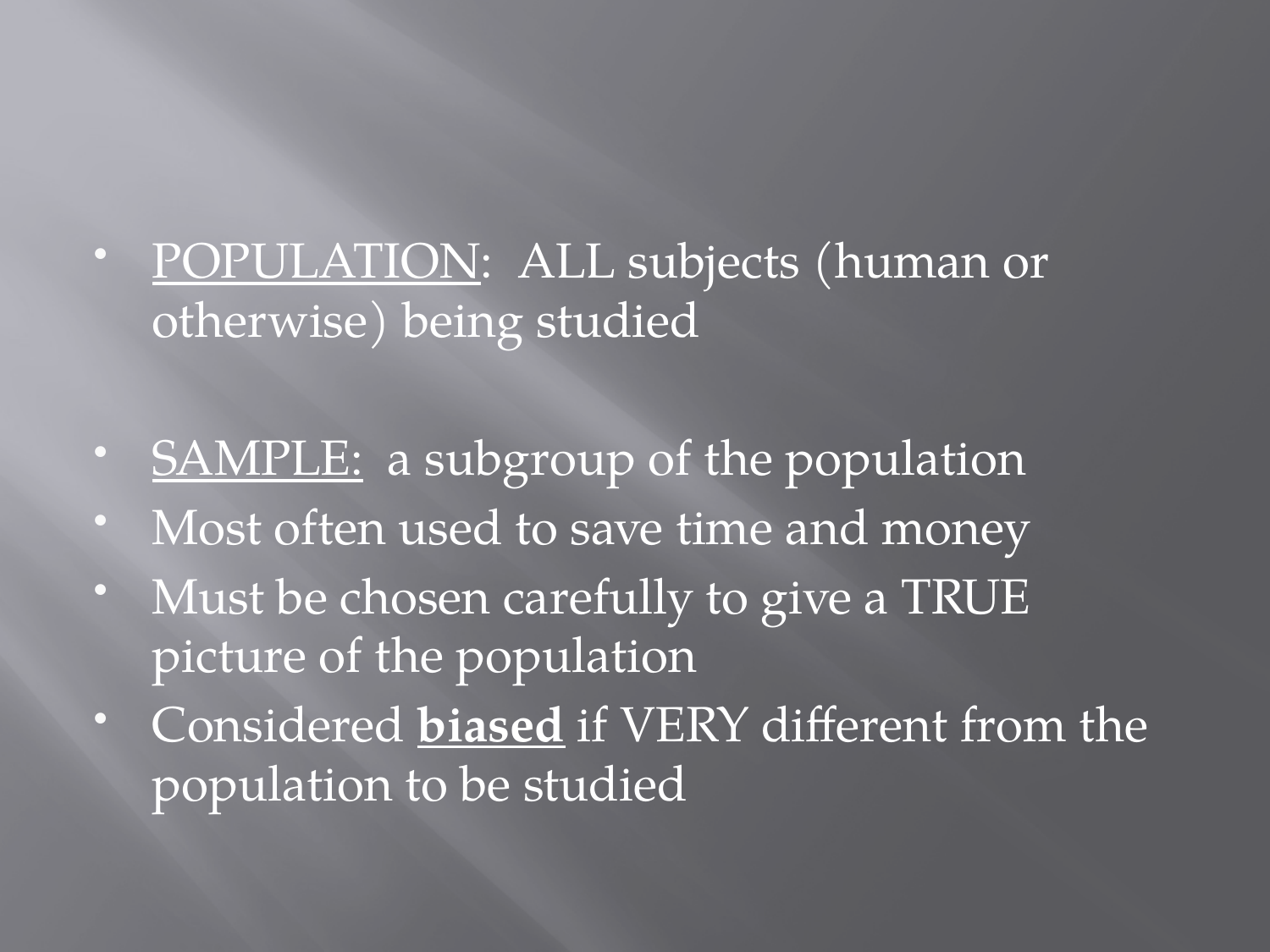

#
POPULATION:  ALL subjects (human or otherwise) being studied

SAMPLE:  a subgroup of the population
Most often used to save time and money
Must be chosen carefully to give a TRUE picture of the population
Considered biased if VERY different from the population to be studied